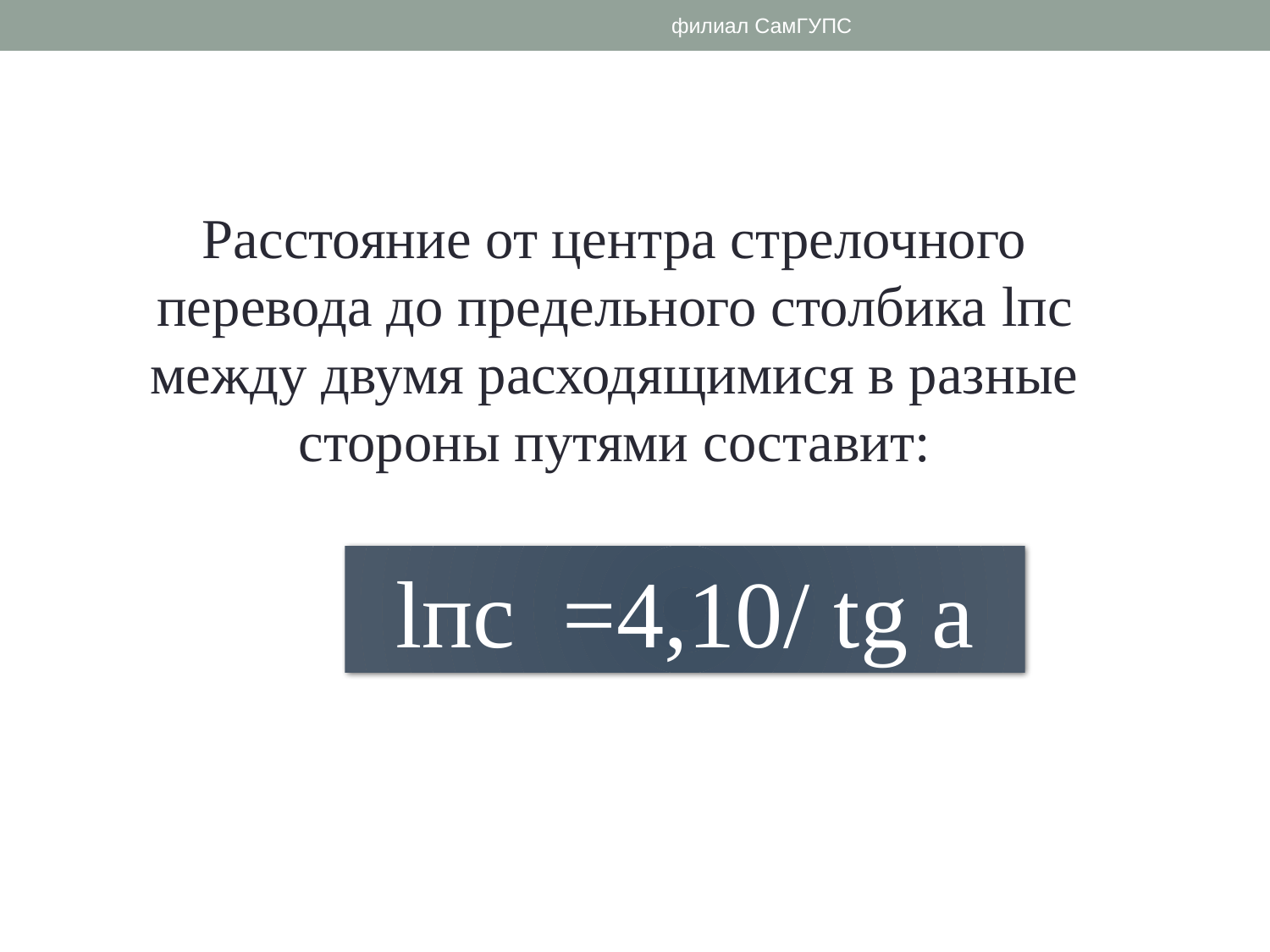

филиал СамГУПС
19
Расстояние от центра стрелочного перевода до предельного столбика lпс между двумя расходящимися в разные стороны путями составит:
lпс  =4,10/ tg a